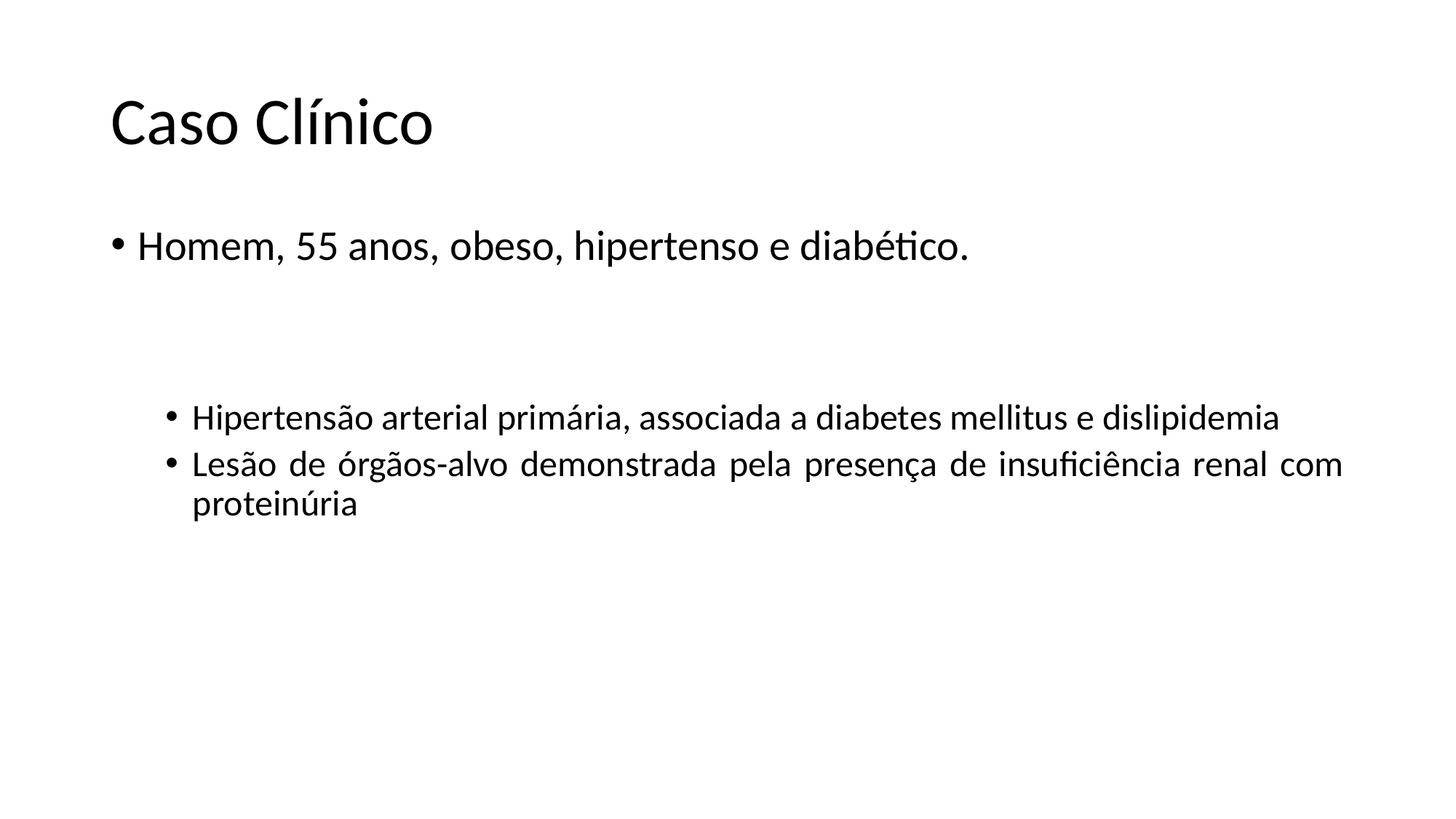

# Caso Clínico
Homem, 55 anos, obeso, hipertenso e diabético.

Hipertensão arterial primária, associada a diabetes mellitus e dislipidemia
Lesão de órgãos-alvo demonstrada pela presença de insuficiência renal com proteinúria